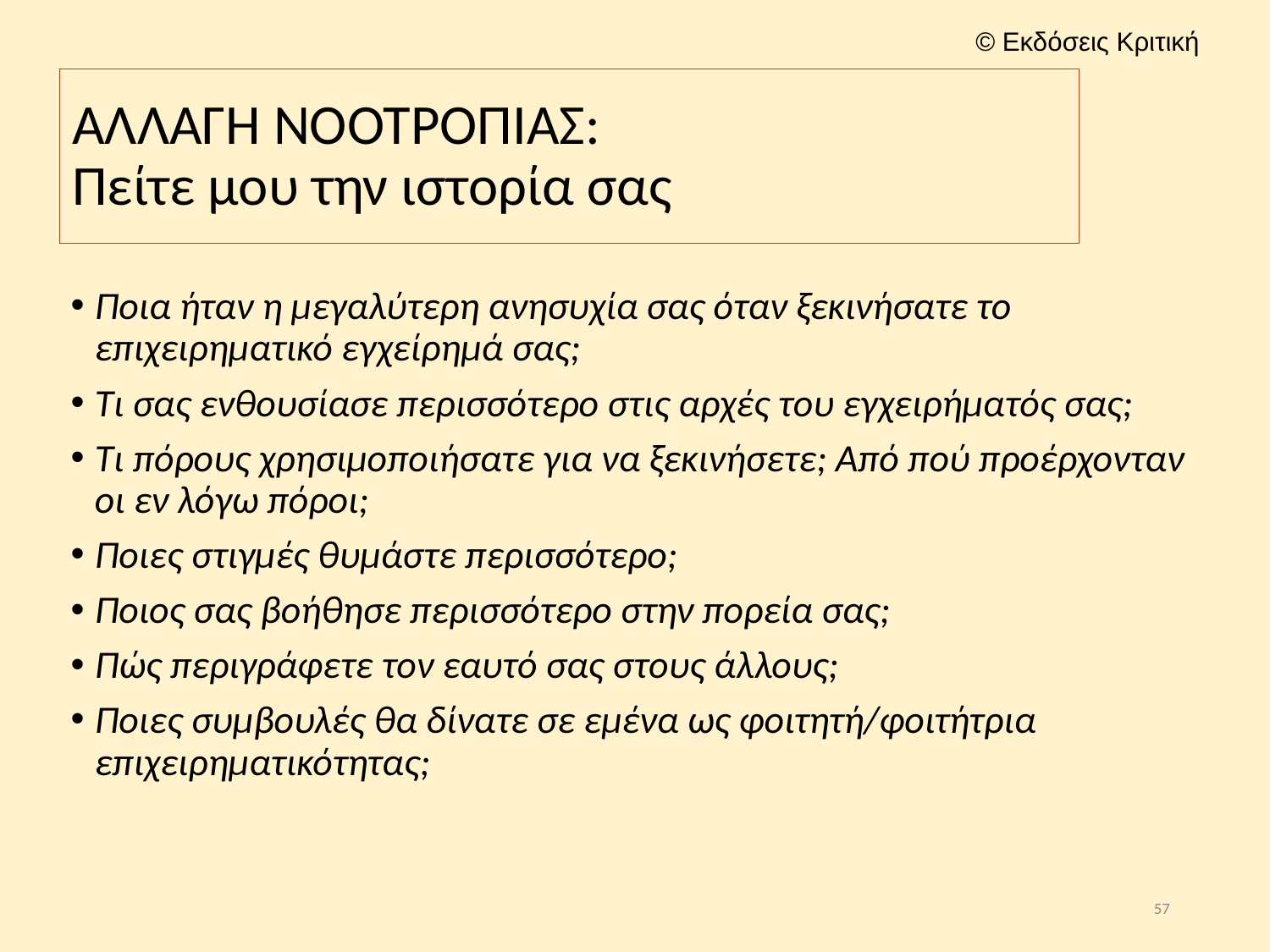

# ΑΛΛΑΓΗ ΝΟΟΤΡΟΠΙΑΣ: Πείτε μου την ιστορία σας
Ποια ήταν η μεγαλύτερη ανησυχία σας όταν ξεκινήσατε το επιχειρηματικό εγχείρημά σας;
Τι σας ενθουσίασε περισσότερο στις αρχές του εγχειρήματός σας;
Τι πόρους χρησιμοποιήσατε για να ξεκινήσετε; Από πού προέρχονταν οι εν λόγω πόροι;
Ποιες στιγμές θυμάστε περισσότερο;
Ποιος σας βοήθησε περισσότερο στην πορεία σας;
Πώς περιγράφετε τον εαυτό σας στους άλλους;
Ποιες συμβουλές θα δίνατε σε εμένα ως φοιτητή/φοιτήτρια επιχειρηματικότητας;
57